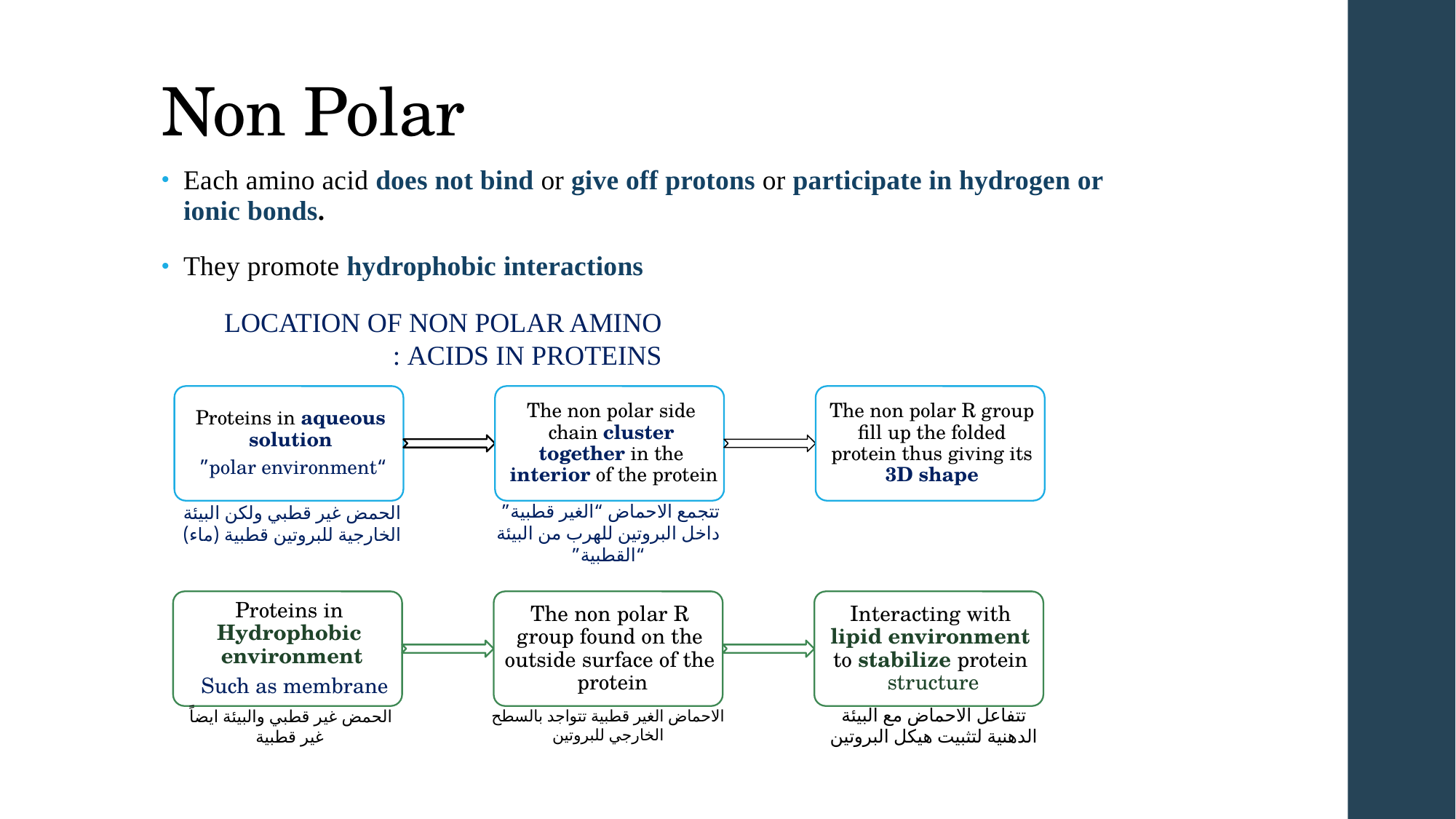

# Non Polar
Each amino acid does not bind or give off protons or participate in hydrogen or ionic bonds.
They promote hydrophobic interactions

LOCATION OF NON POLAR AMINO ACIDS IN PROTEINS :

Proteins in aqueous solution
“polar environment”

The non polar side chain cluster together in the interior of the protein

The non polar R group fill up the folded protein thus giving its 3D shape
تتجمع الاحماض “الغير قطبية”  داخل البروتين للهرب من البيئة “القطبية”
الحمض غير قطبي ولكن البيئة الخارجية للبروتين قطبية (ماء)
Proteins in Hydrophobic environment
Such as membrane

The non polar R group found on the outside surface of the protein

Interacting with lipid environment to stabilize protein structure
تتفاعل الاحماض مع البيئة الدهنية لتثبيت هيكل البروتين
الاحماض الغير قطبية تتواجد بالسطح الخارجي للبروتين
الحمض غير قطبي والبيئة ايضاً
 غير قطبية